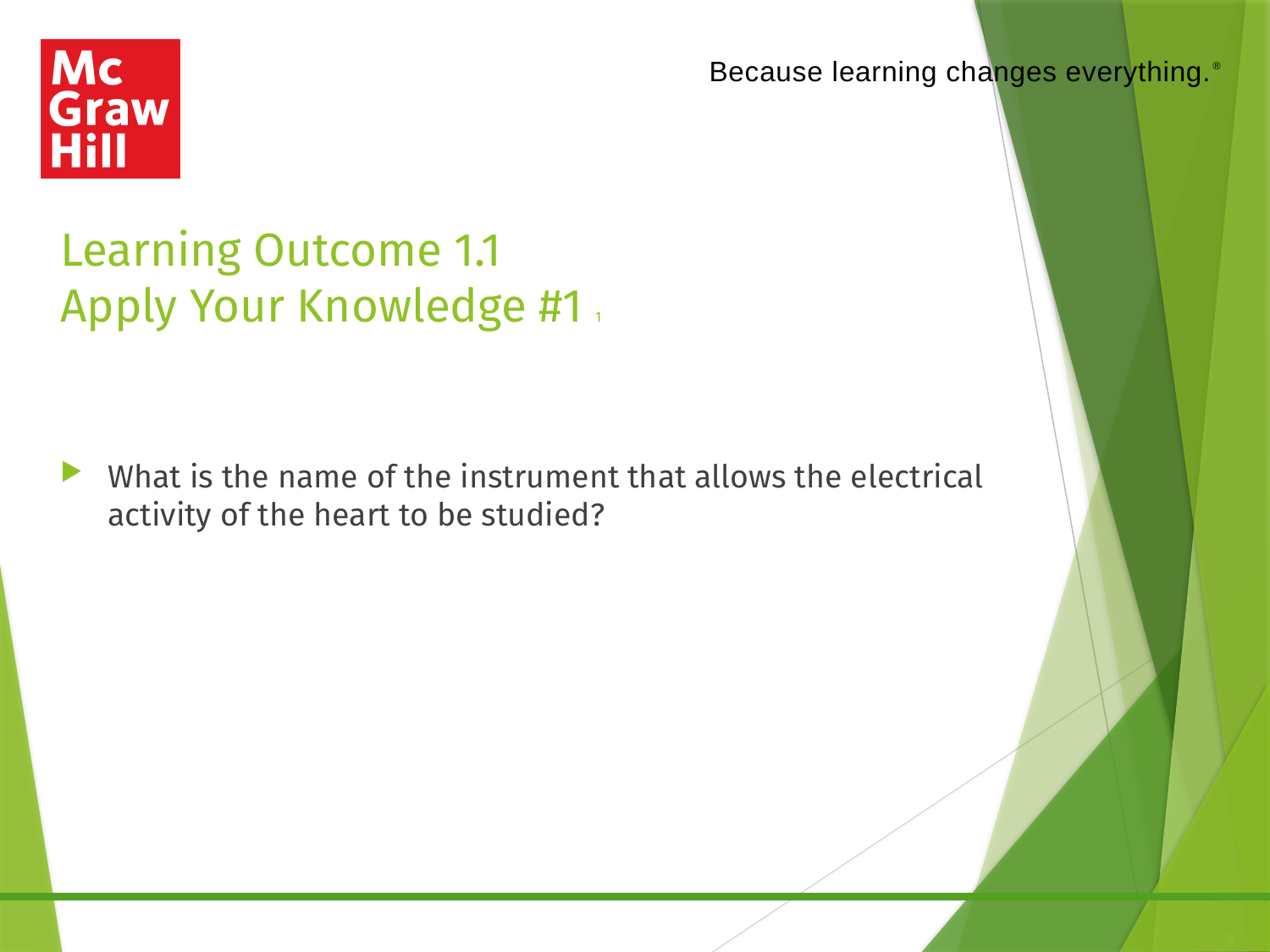

# Learning Outcome 1.1                          Apply Your Knowledge #1 1
What is the name of the instrument that allows the electrical activity of the heart to be studied?
5